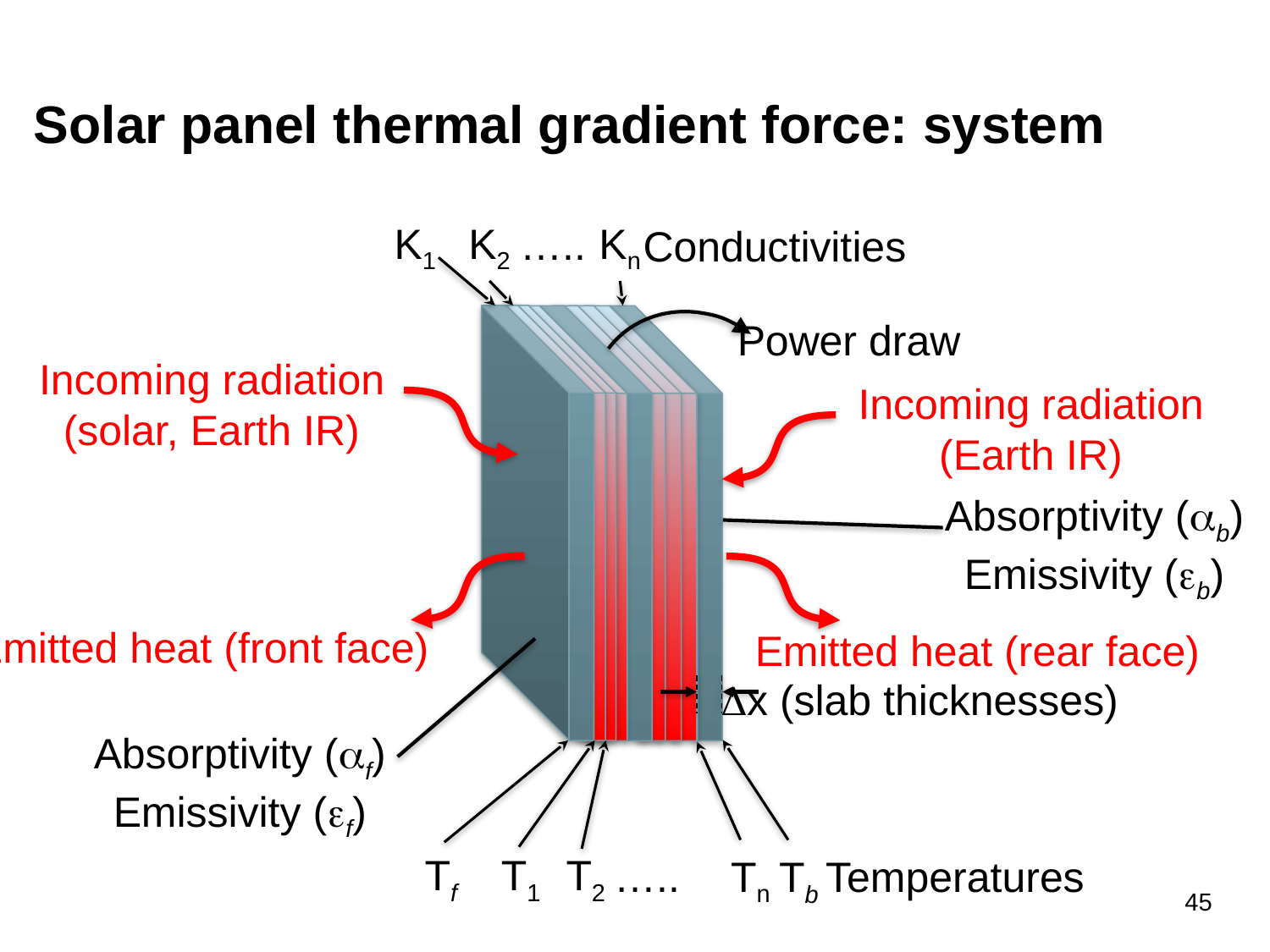

# Solar panel thermal gradient force: system
K1
K2
Kn
…..
Conductivities

Power draw
Incoming radiation
(solar, Earth IR)
Incoming radiation
(Earth IR)
Absorptivity (αb)
Emissivity (εb)
Emitted heat (front face)
Emitted heat (rear face)
Δx (slab thicknesses)
Absorptivity (αf)
Emissivity (εf)
Tf
T1
T2
Tn
Temperatures
…..
Tb
45